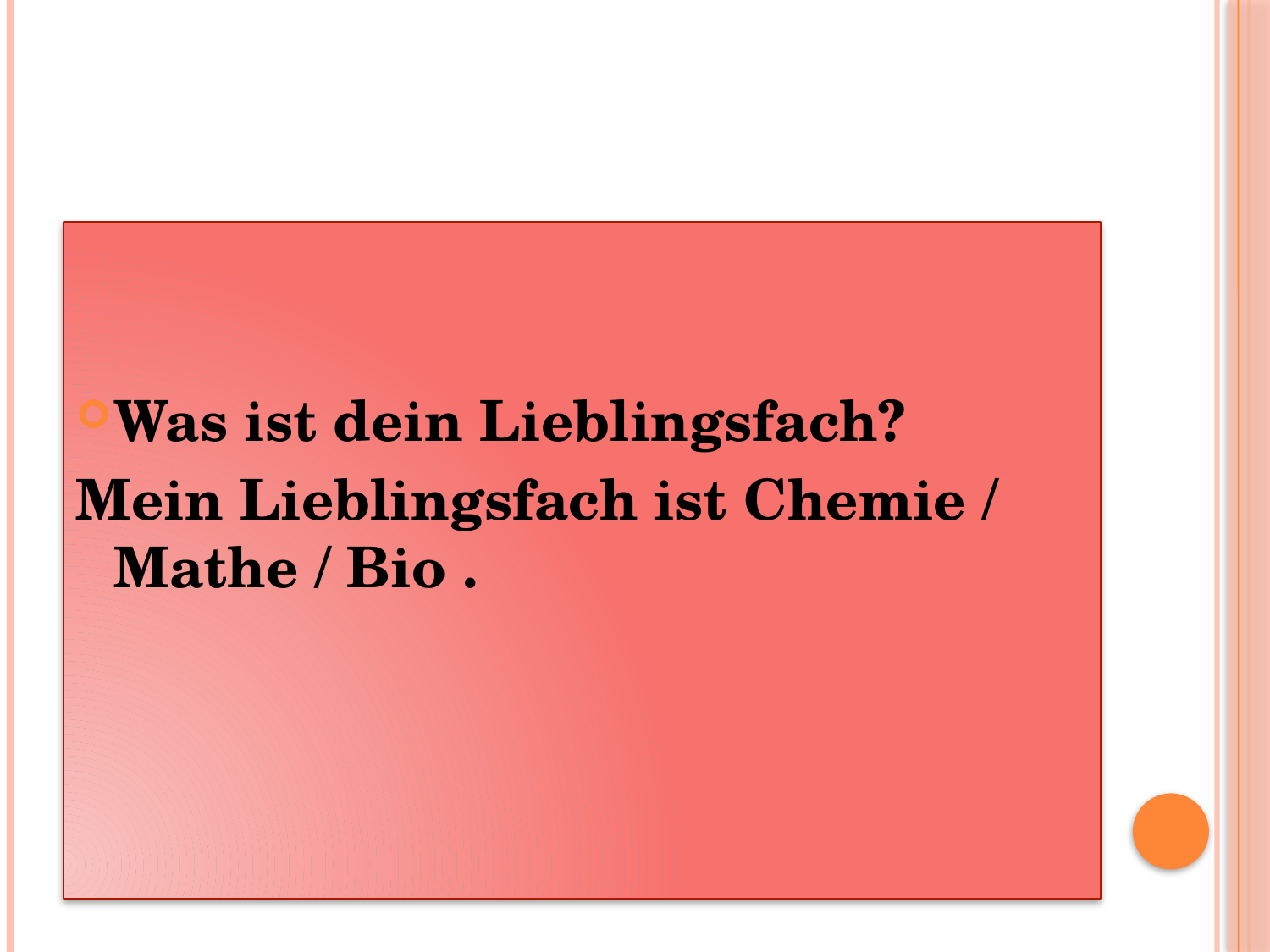

#

Was ist dein Lieblingsfach?
Mein Lieblingsfach ist Chemie / Mathe / Bio .